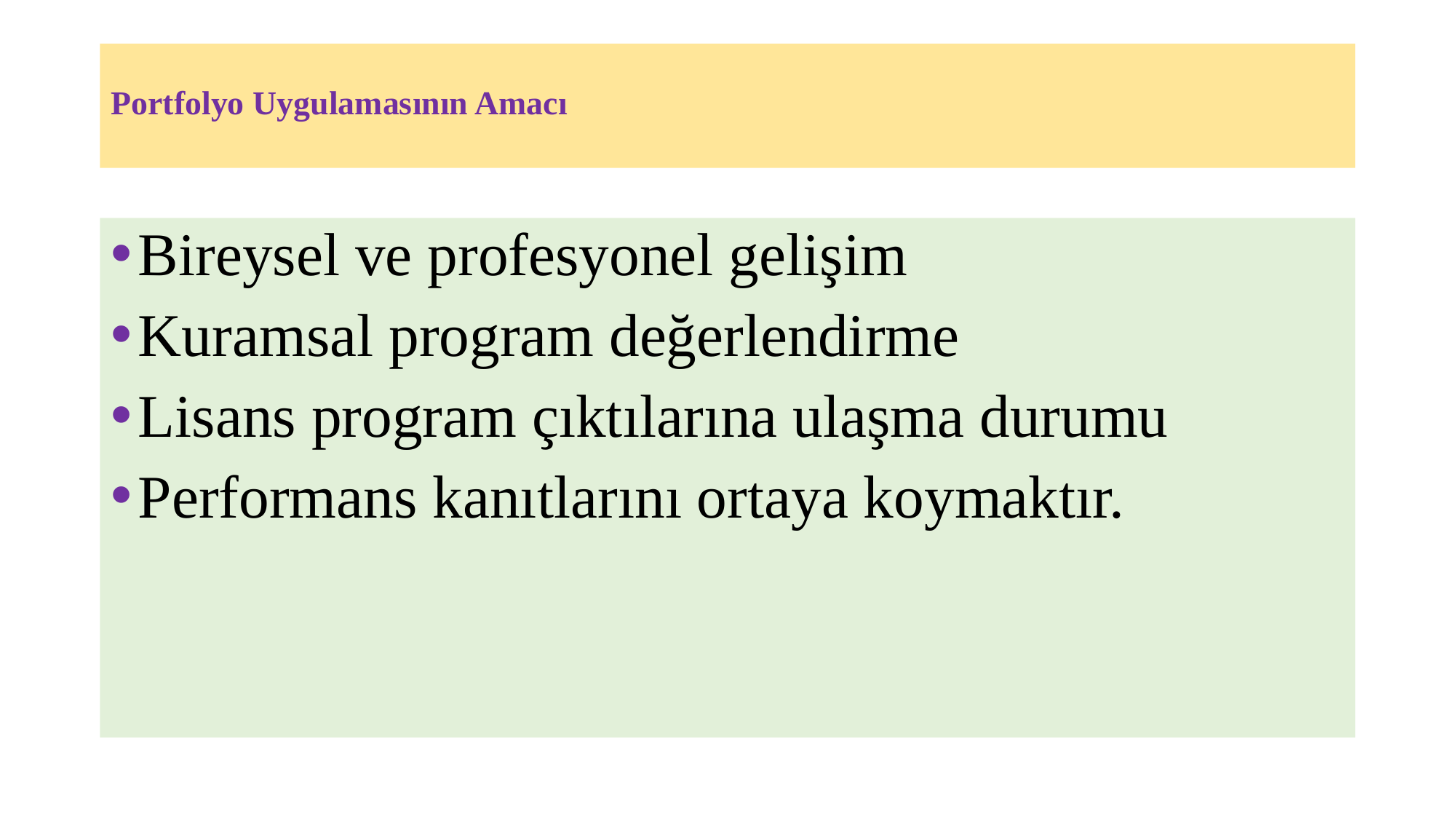

# Portfolyo Uygulamasının Amacı
Bireysel ve profesyonel gelişim
Kuramsal program değerlendirme
Lisans program çıktılarına ulaşma durumu
Performans kanıtlarını ortaya koymaktır.